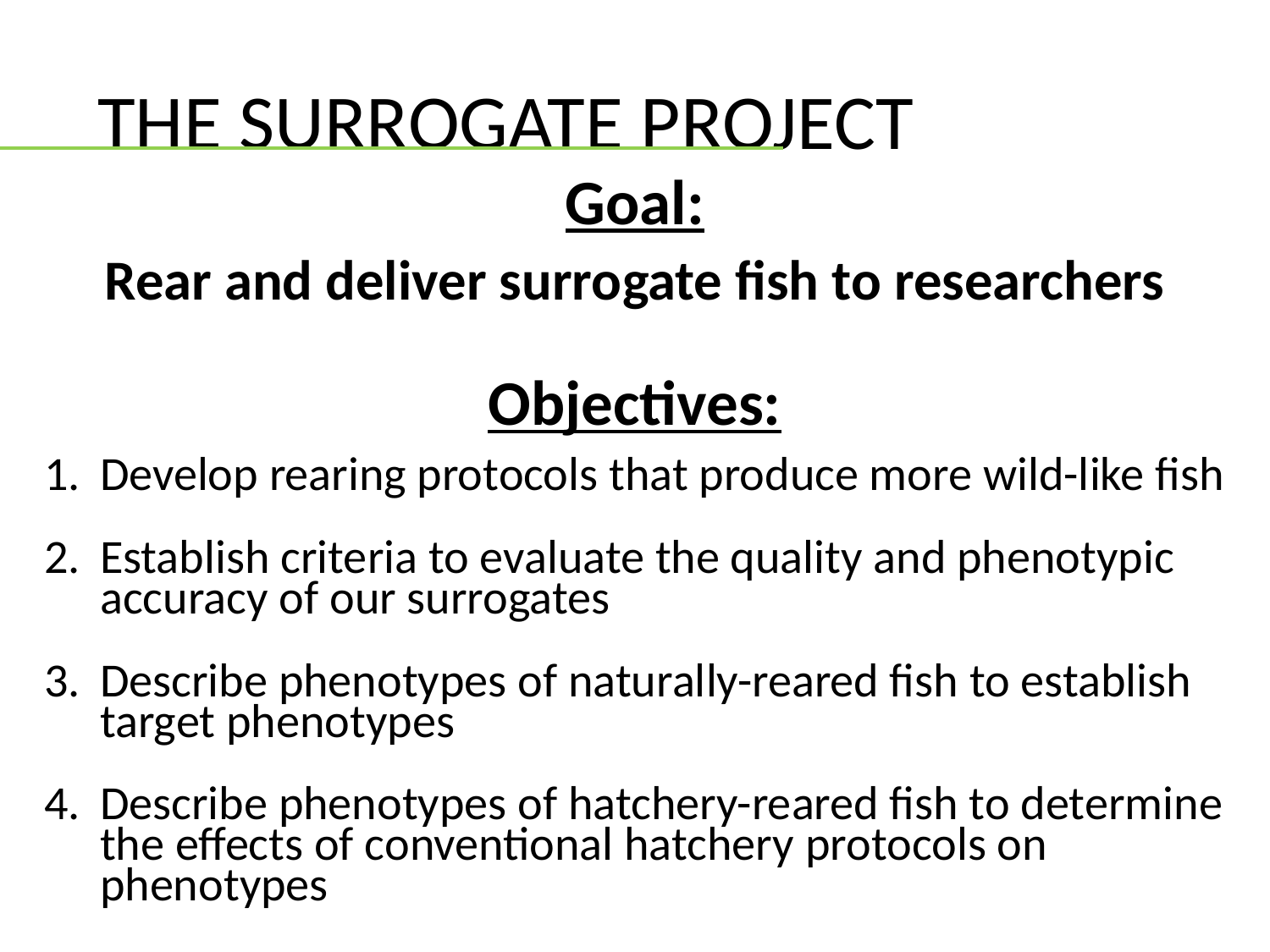

# The Surrogate Project
Goal:
Rear and deliver surrogate fish to researchers

Objectives:
Develop rearing protocols that produce more wild-like fish
Establish criteria to evaluate the quality and phenotypic accuracy of our surrogates
Describe phenotypes of naturally-reared fish to establish target phenotypes
Describe phenotypes of hatchery-reared fish to determine the effects of conventional hatchery protocols on phenotypes